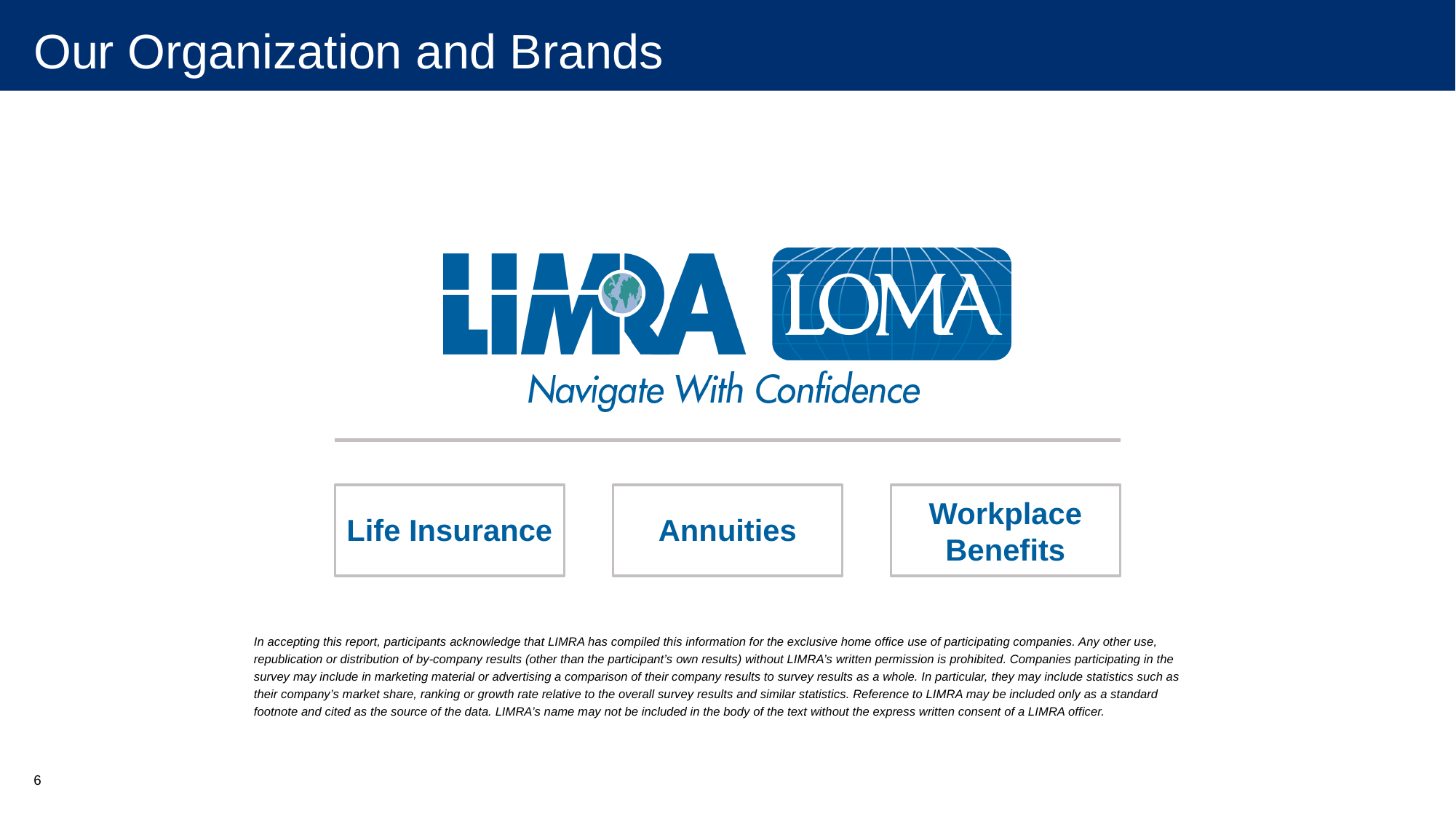

# Our Organization and Brands
In accepting this report, participants acknowledge that LIMRA has compiled this information for the exclusive home office use of participating companies. Any other use, republication or distribution of by-company results (other than the participant’s own results) without LIMRA’s written permission is prohibited. Companies participating in the survey may include in marketing material or advertising a comparison of their company results to survey results as a whole. In particular, they may include statistics such as their company’s market share, ranking or growth rate relative to the overall survey results and similar statistics. Reference to LIMRA may be included only as a standard footnote and cited as the source of the data. LIMRA’s name may not be included in the body of the text without the express written consent of a LIMRA officer.
6